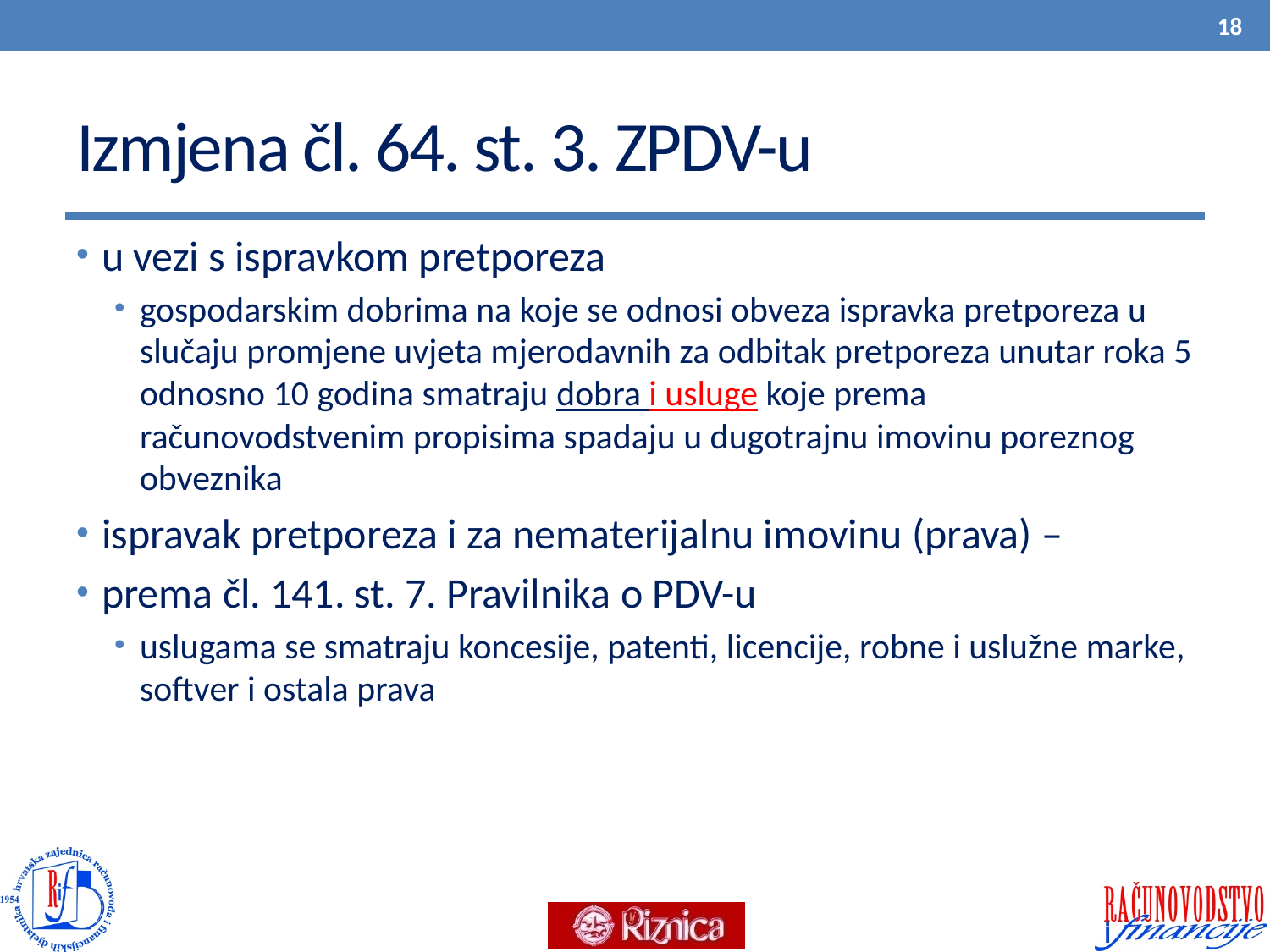

18
# Izmjena čl. 64. st. 3. ZPDV-u
u vezi s ispravkom pretporeza
gospodarskim dobrima na koje se odnosi obveza ispravka pretporeza u slučaju promjene uvjeta mjerodavnih za odbitak pretporeza unutar roka 5 odnosno 10 godina smatraju dobra i usluge koje prema računovodstvenim propisima spadaju u dugotrajnu imovinu poreznog obveznika
ispravak pretporeza i za nematerijalnu imovinu (prava) –
prema čl. 141. st. 7. Pravilnika o PDV-u
uslugama se smatraju koncesije, patenti, licencije, robne i uslužne marke, softver i ostala prava